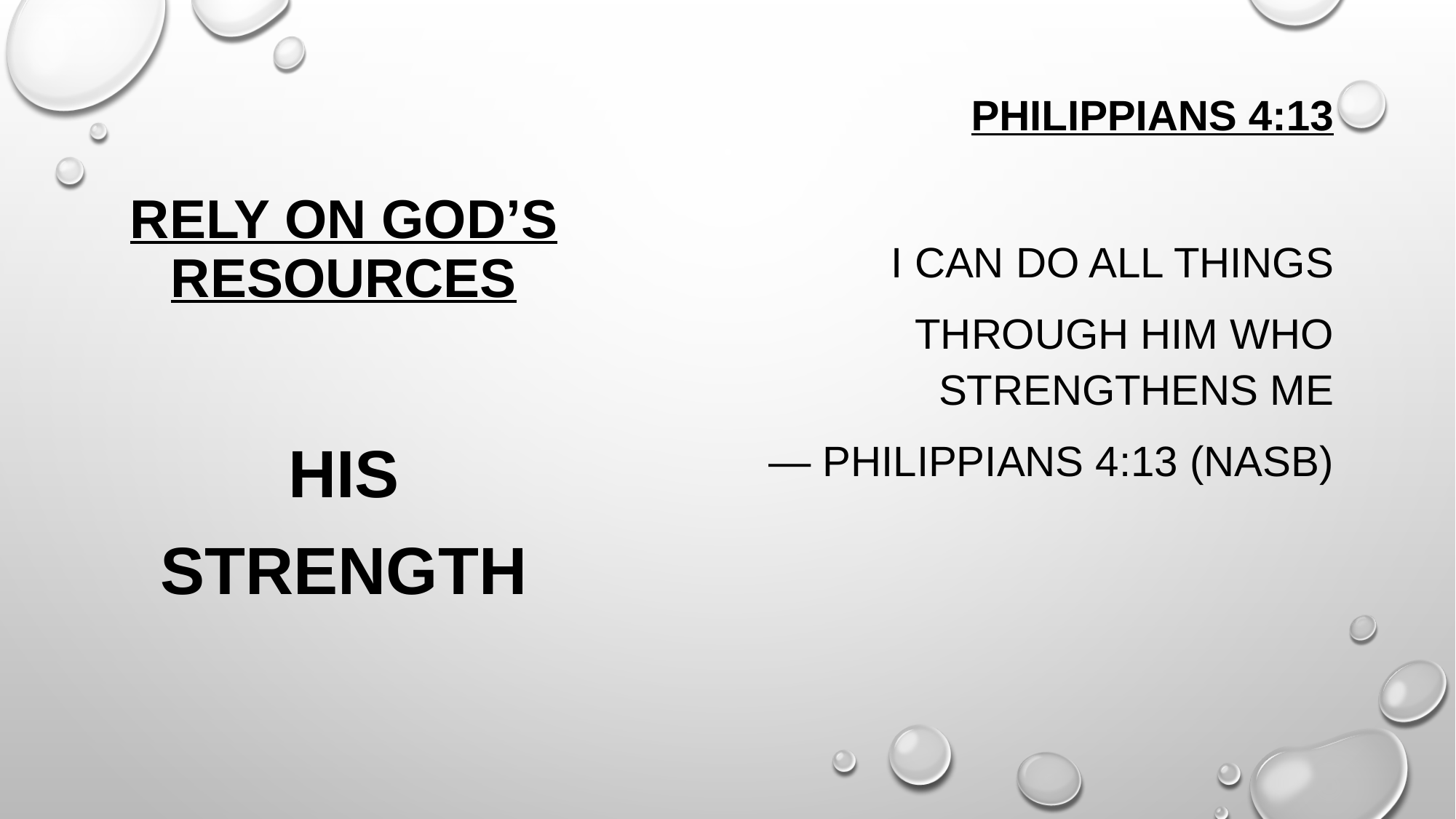

# RELY ON GOD’S RESOURCES
Philippians 4:13

I can do all things
Through him who strengthens me
— philippians 4:13 (NASB)

HIS Strength